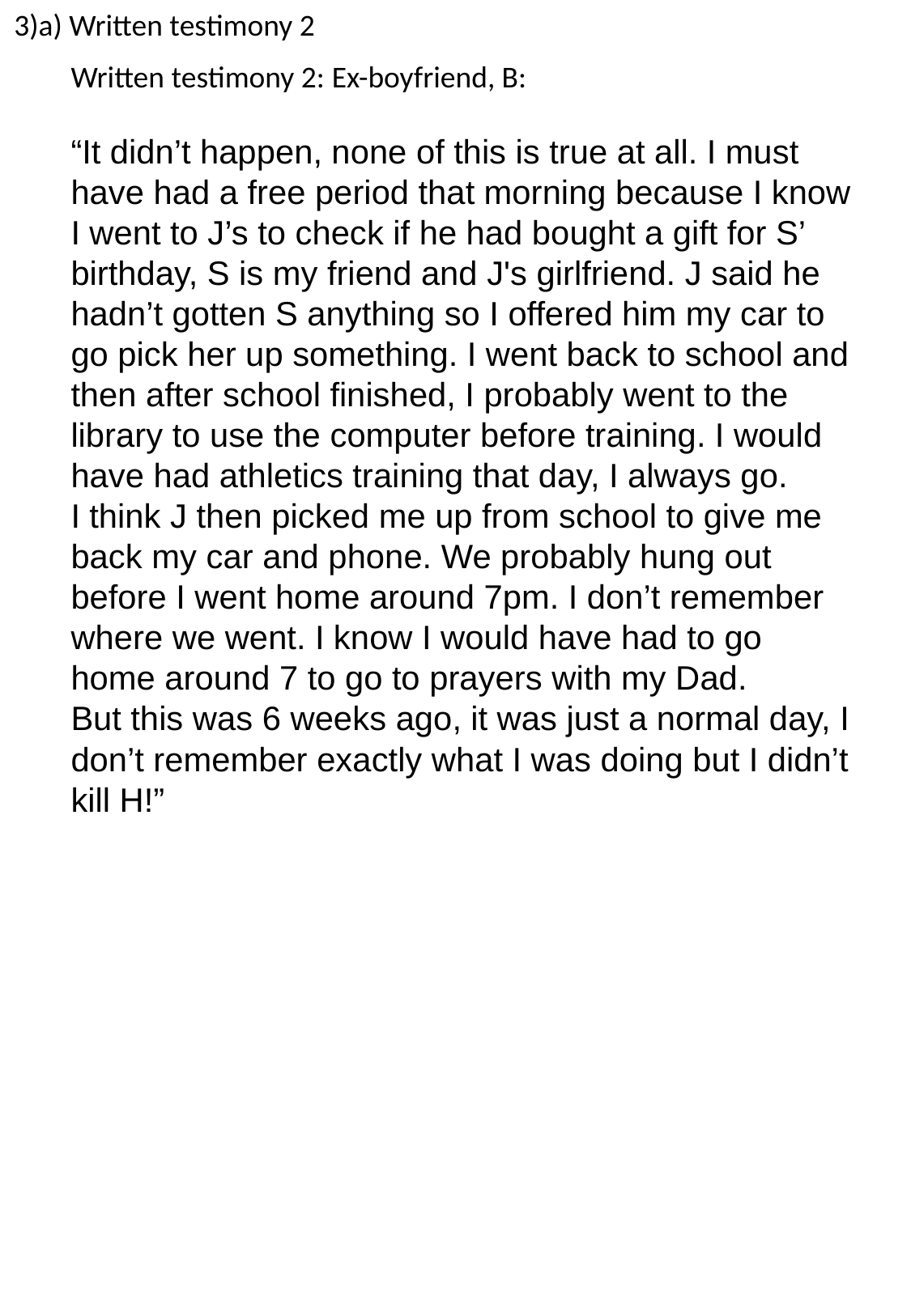

3)a) Written testimony 2
Written testimony 2: Ex-boyfriend, B:

“It didn’t happen, none of this is true at all. I must have had a free period that morning because I know I went to J’s to check if he had bought a gift for S’ birthday, S is my friend and J's girlfriend. J said he hadn’t gotten S anything so I offered him my car to go pick her up something. I went back to school and then after school finished, I probably went to the library to use the computer before training. I would have had athletics training that day, I always go.
I think J then picked me up from school to give me back my car and phone. We probably hung out before I went home around 7pm. I don’t remember where we went. I know I would have had to go home around 7 to go to prayers with my Dad.
But this was 6 weeks ago, it was just a normal day, I don’t remember exactly what I was doing but I didn’t kill H!”